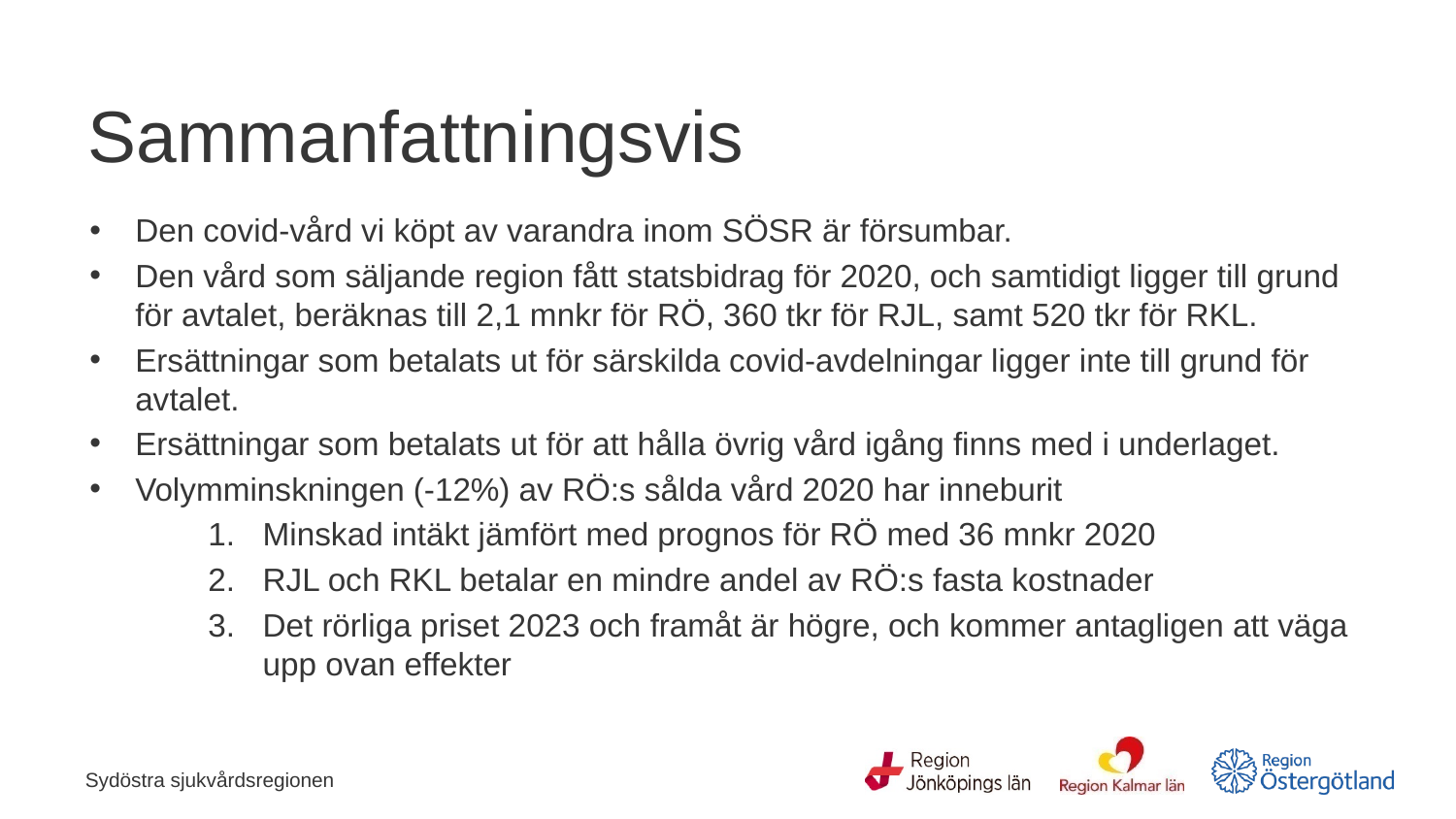

# Sammanfattningsvis
Den covid-vård vi köpt av varandra inom SÖSR är försumbar.
Den vård som säljande region fått statsbidrag för 2020, och samtidigt ligger till grund för avtalet, beräknas till 2,1 mnkr för RÖ, 360 tkr för RJL, samt 520 tkr för RKL.
Ersättningar som betalats ut för särskilda covid-avdelningar ligger inte till grund för avtalet.
Ersättningar som betalats ut för att hålla övrig vård igång finns med i underlaget.
Volymminskningen (-12%) av RÖ:s sålda vård 2020 har inneburit
Minskad intäkt jämfört med prognos för RÖ med 36 mnkr 2020
RJL och RKL betalar en mindre andel av RÖ:s fasta kostnader
Det rörliga priset 2023 och framåt är högre, och kommer antagligen att väga upp ovan effekter